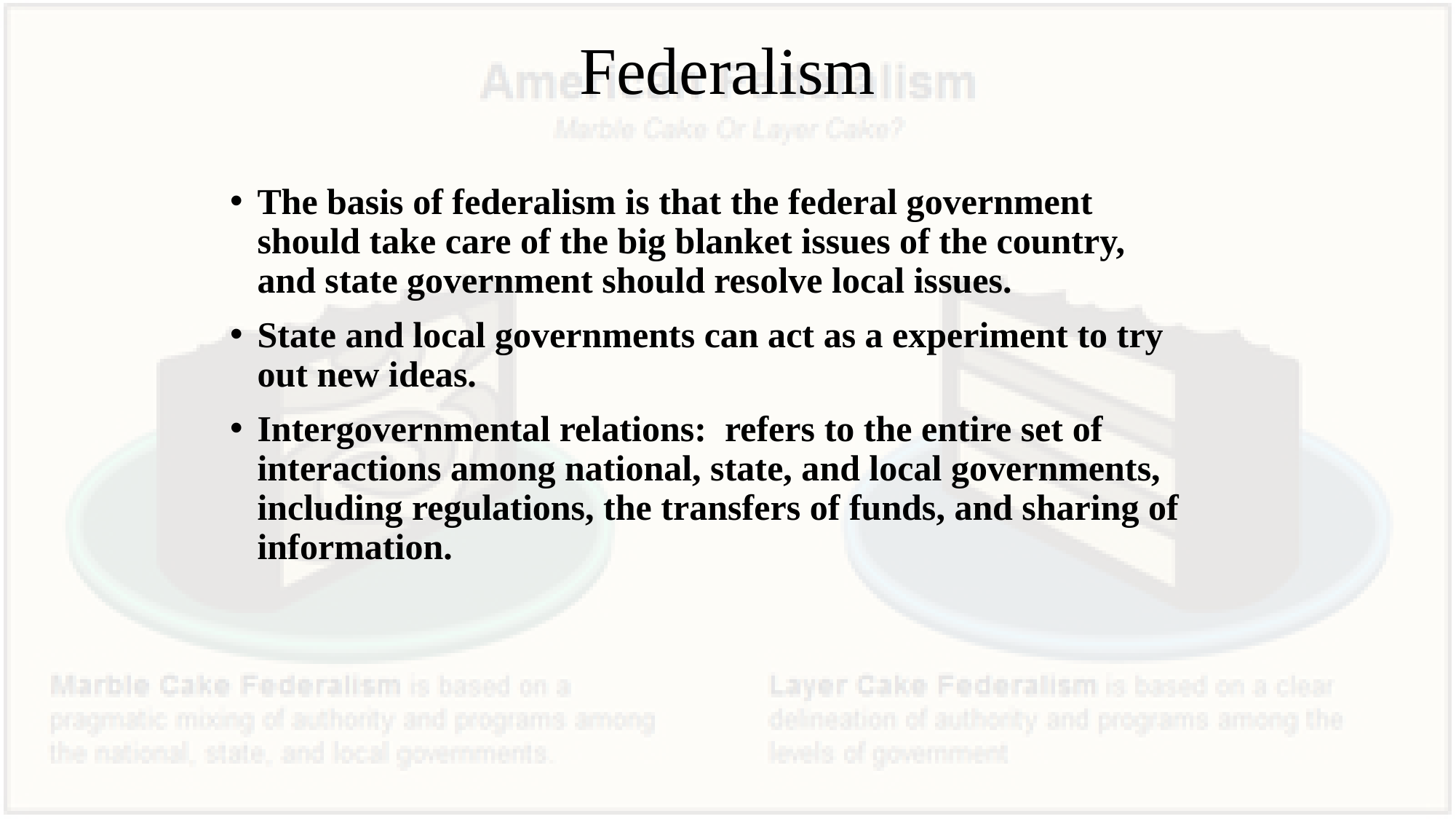

# Federalism
The basis of federalism is that the federal government should take care of the big blanket issues of the country, and state government should resolve local issues.
State and local governments can act as a experiment to try out new ideas.
Intergovernmental relations:  refers to the entire set of interactions among national, state, and local governments, including regulations, the transfers of funds, and sharing of information.